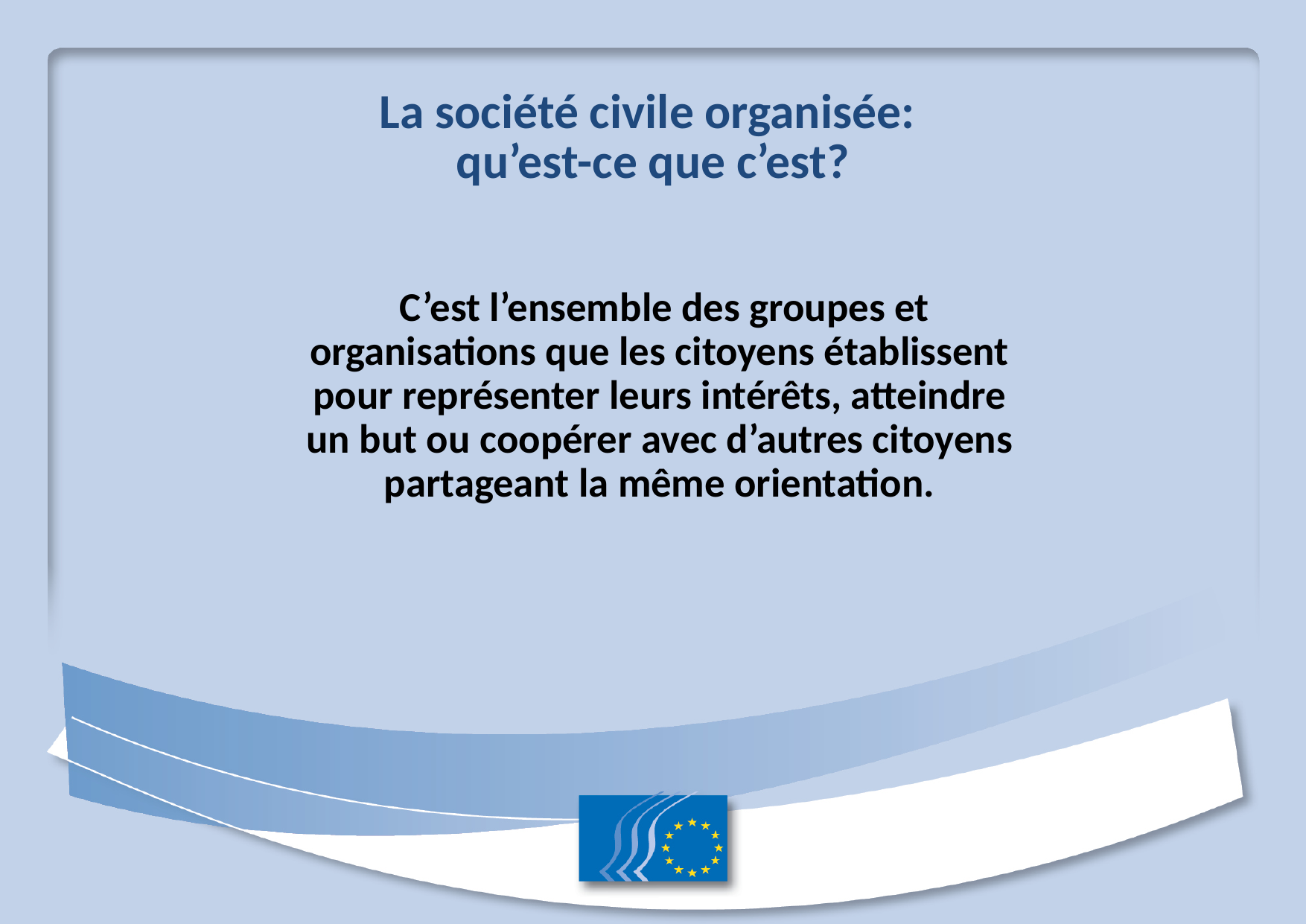

# La société civile organisée: qu’est-ce que c’est?
	 C’est l’ensemble des groupes et organisations que les citoyens établissent pour représenter leurs intérêts, atteindre un but ou coopérer avec d’autres citoyens partageant la même orientation.